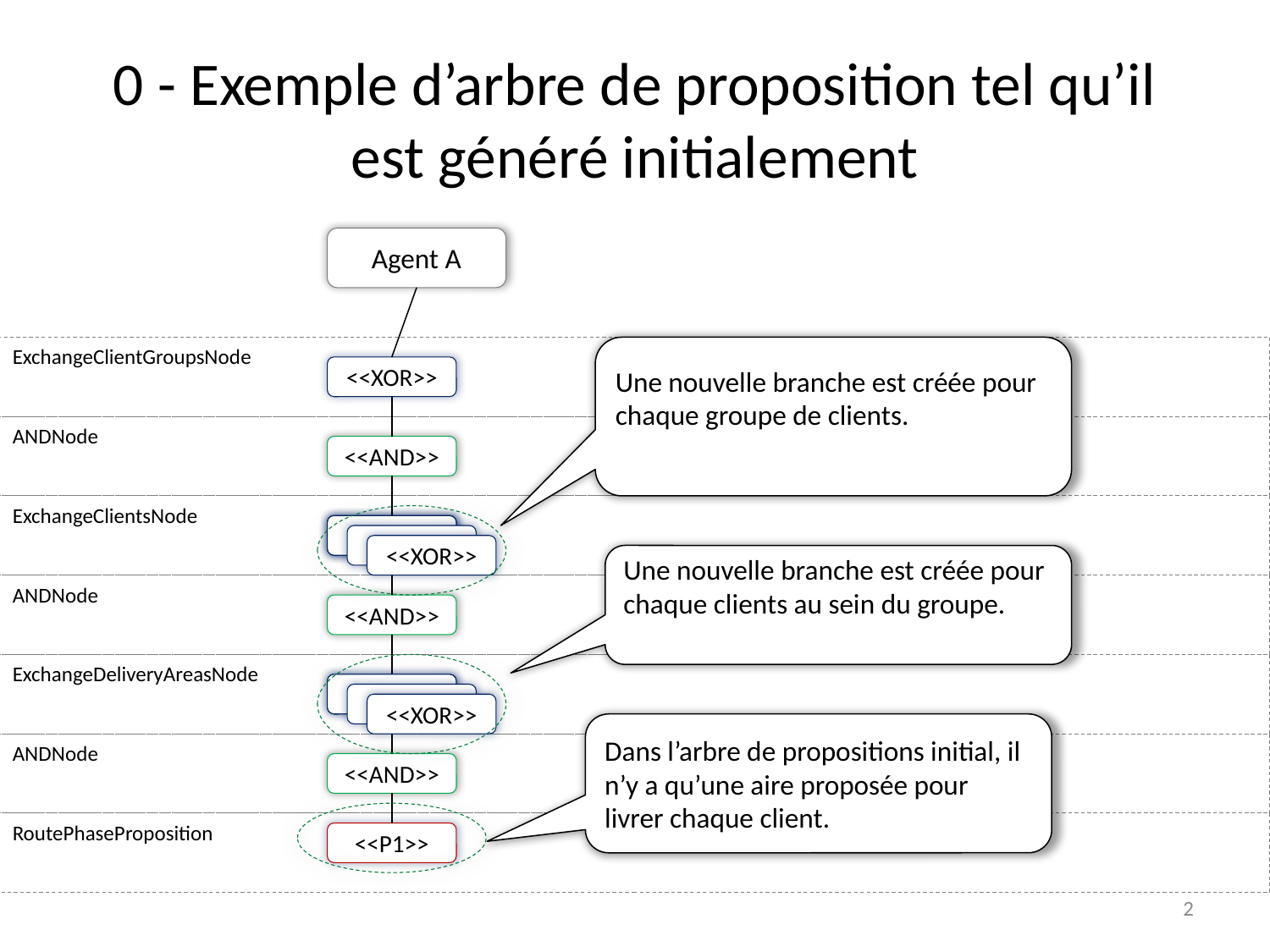

# 0 - Exemple d’arbre de proposition tel qu’il est généré initialement
Agent A

ExchangeClientGroupsNode
Une nouvelle branche est créée pour chaque groupe de clients.

<<XOR>>

ANDNode
<<AND>>

ExchangeClientsNode

<<XOR>>
<<XOR>>
<<XOR>>
<<XOR>>
<<XOR>>
Une nouvelle branche est créée pour chaque clients au sein du groupe.

ANDNode
<<AND>>

ExchangeDeliveryAreasNode

<<XOR>>
<<XOR>>
<<XOR>>
<<XOR>>
Dans l’arbre de propositions initial, il n’y a qu’une aire proposée pour livrer chaque client.

ANDNode
<<AND>>

RoutePhaseProposition
<<P1>>
2